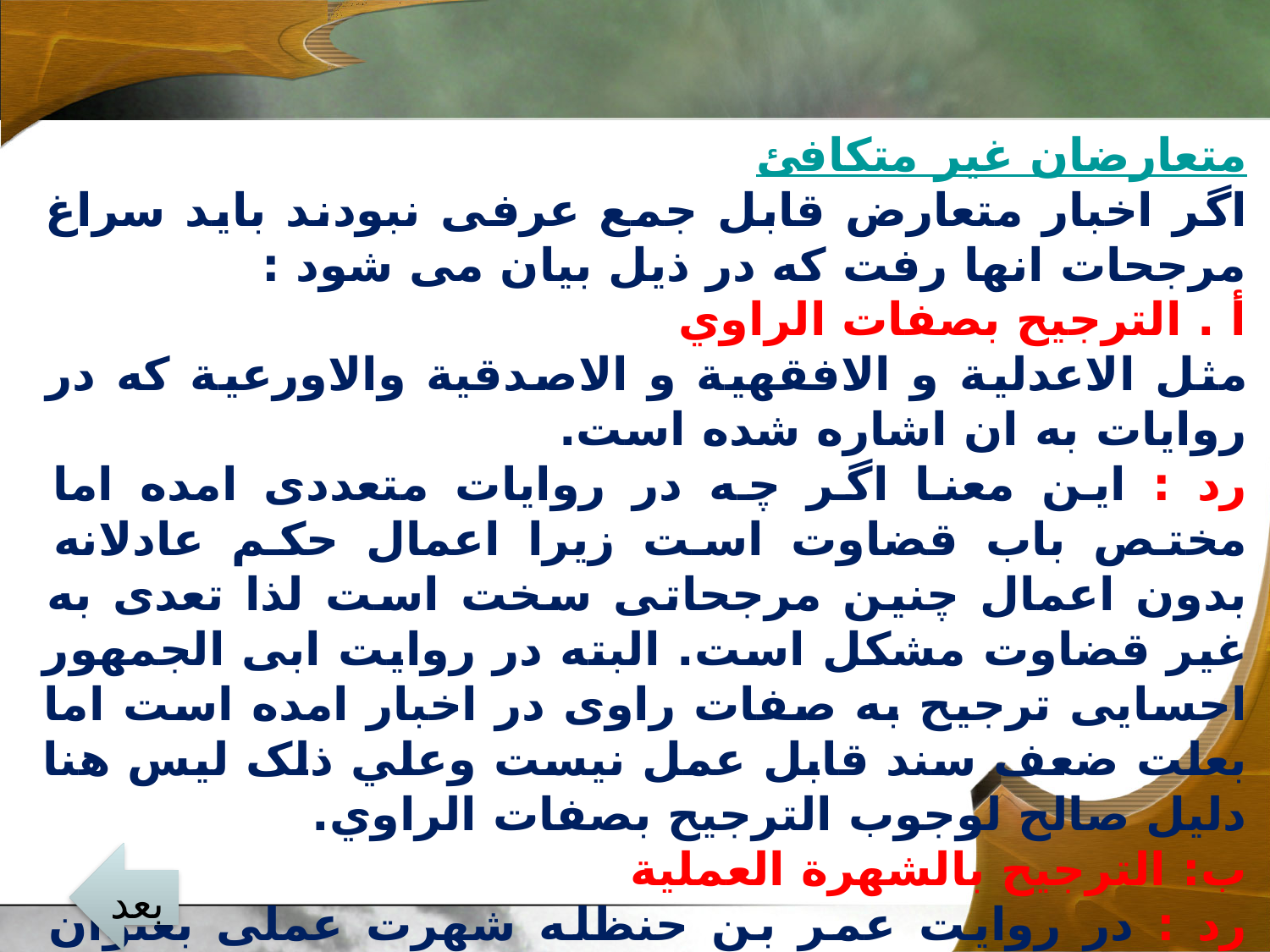

متعارضان غیر متکافئ
اگر اخبار متعارض قابل جمع عرفی نبودند باید سراغ مرجحات انها رفت که در ذیل بیان می شود :
أ . الترجيح بصفات الراوي
مثل الاعدلية و الافقهية و الاصدقية والاورعية که در روایات به ان اشاره شده است.
رد : این معنا اگر چه در روایات متعددی امده اما مختص باب قضاوت است زیرا اعمال حکم عادلانه بدون اعمال چنین مرجحاتی سخت است لذا تعدی به غیر قضاوت مشکل است. البته در روایت ابی الجمهور احسایی ترجیح به صفات راوی در اخبار امده است اما بعلت ضعف سند قابل عمل نیست وعلي ذلک ليس هنا دليل صالح لوجوب الترجيح بصفات الراوي.
ب: الترجيح بالشهرة العملية
رد : در روایت عمر بن حنظله شهرت عملی بعنوان یکی از مرجحات شمرده شده اما باز همان اشکالی که در صفات راوی بیان شد در اینجا هم هست و ان اختصاص به صفات قاضی است الا اذا قيل بالغاء الخصوصية بين المقامين عرفا.

بعد